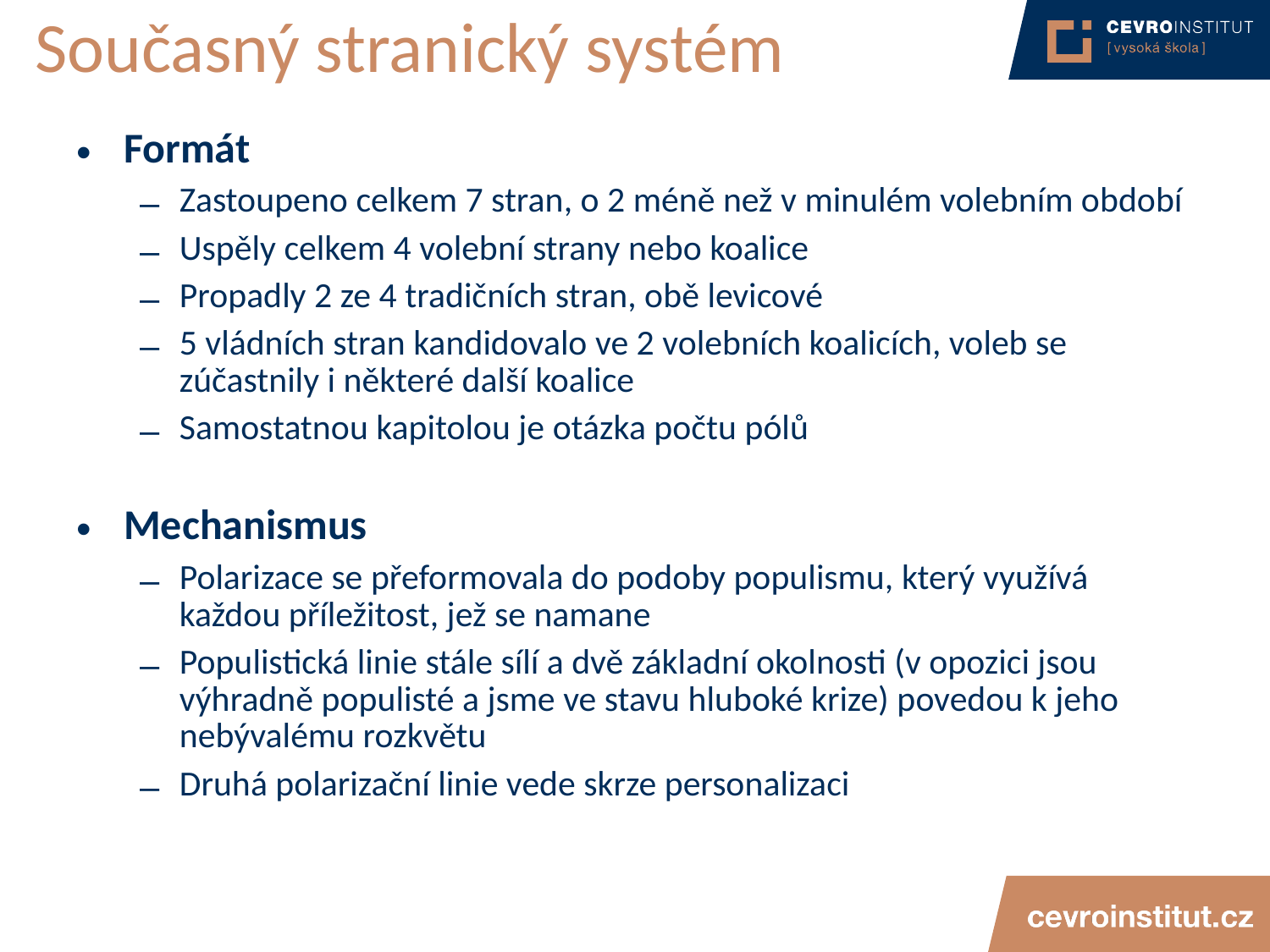

# Současný stranický systém
Formát
Zastoupeno celkem 7 stran, o 2 méně než v minulém volebním období
Uspěly celkem 4 volební strany nebo koalice
Propadly 2 ze 4 tradičních stran, obě levicové
5 vládních stran kandidovalo ve 2 volebních koalicích, voleb se zúčastnily i některé další koalice
Samostatnou kapitolou je otázka počtu pólů

Mechanismus
Polarizace se přeformovala do podoby populismu, který využívá každou příležitost, jež se namane
Populistická linie stále sílí a dvě základní okolnosti (v opozici jsou výhradně populisté a jsme ve stavu hluboké krize) povedou k jeho nebývalému rozkvětu
Druhá polarizační linie vede skrze personalizaci